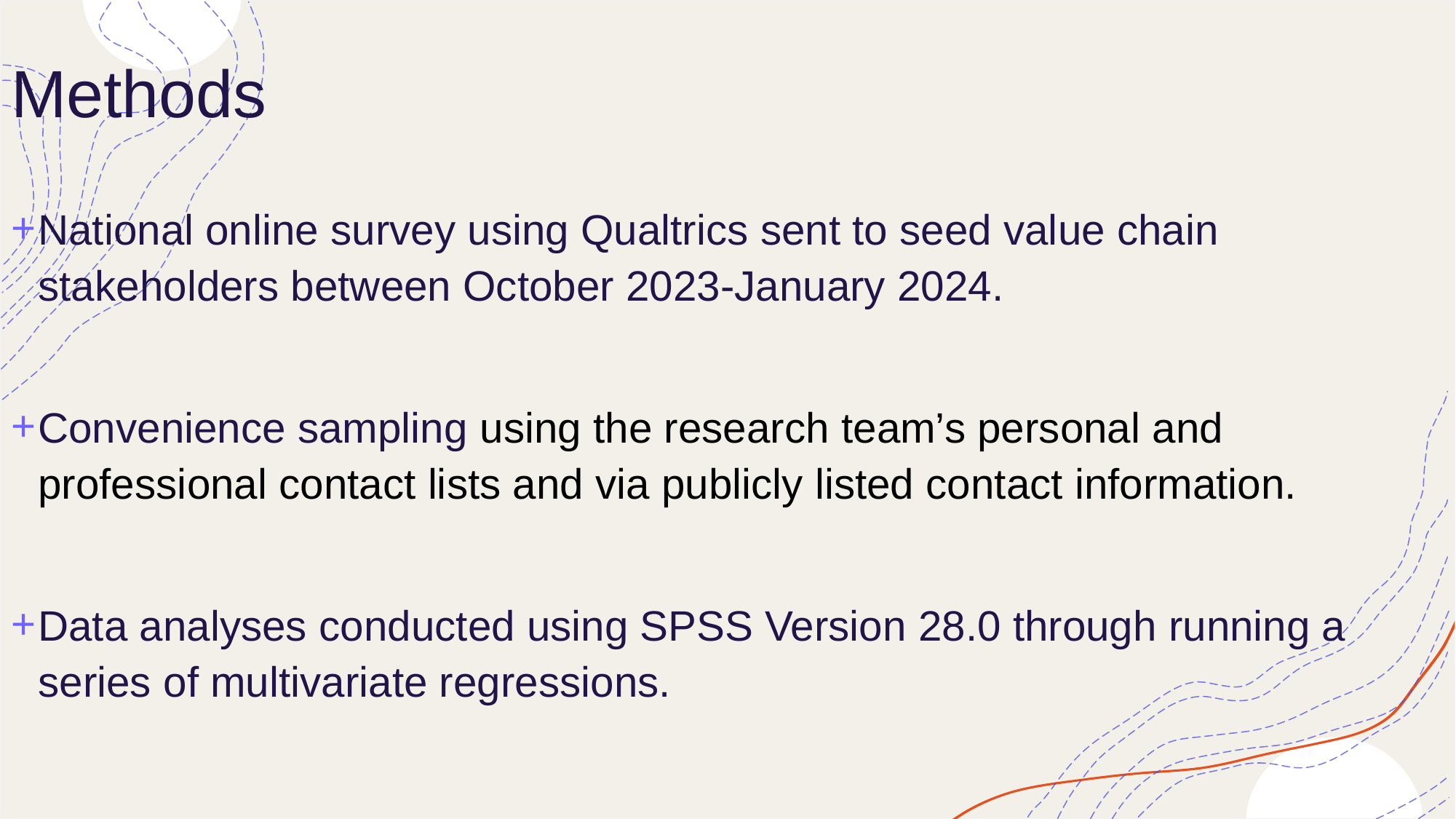

# Methods
National online survey using Qualtrics sent to seed value chain stakeholders between October 2023-January 2024.

Convenience sampling using the research team’s personal and professional contact lists and via publicly listed contact information.

Data analyses conducted using SPSS Version 28.0 through running a series of multivariate regressions.